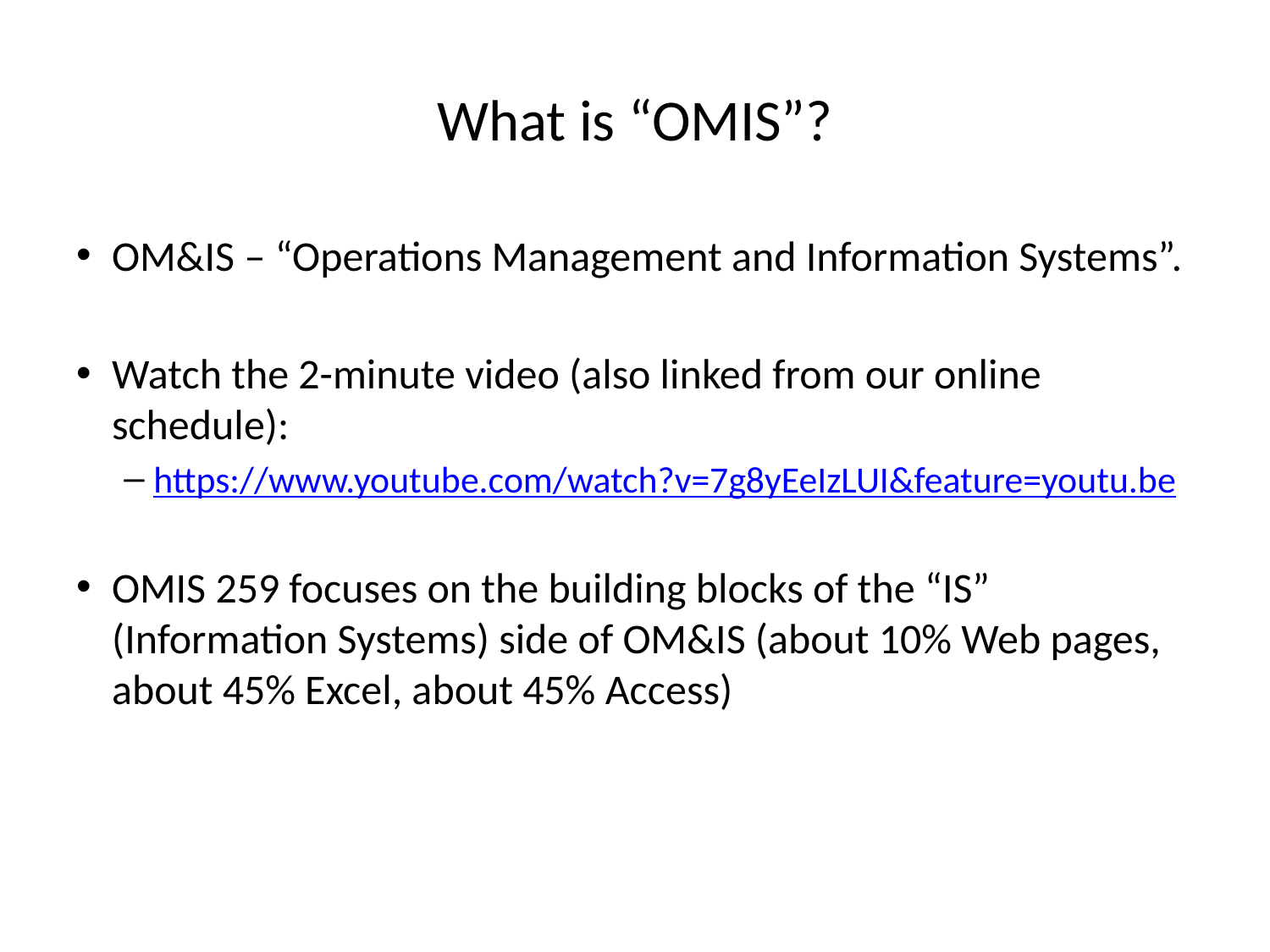

# What is “OMIS”?
OM&IS – “Operations Management and Information Systems”.

Watch the 2-minute video (also linked from our online schedule):
https://www.youtube.com/watch?v=7g8yEeIzLUI&feature=youtu.be

OMIS 259 focuses on the building blocks of the “IS” (Information Systems) side of OM&IS (about 10% Web pages, about 45% Excel, about 45% Access)